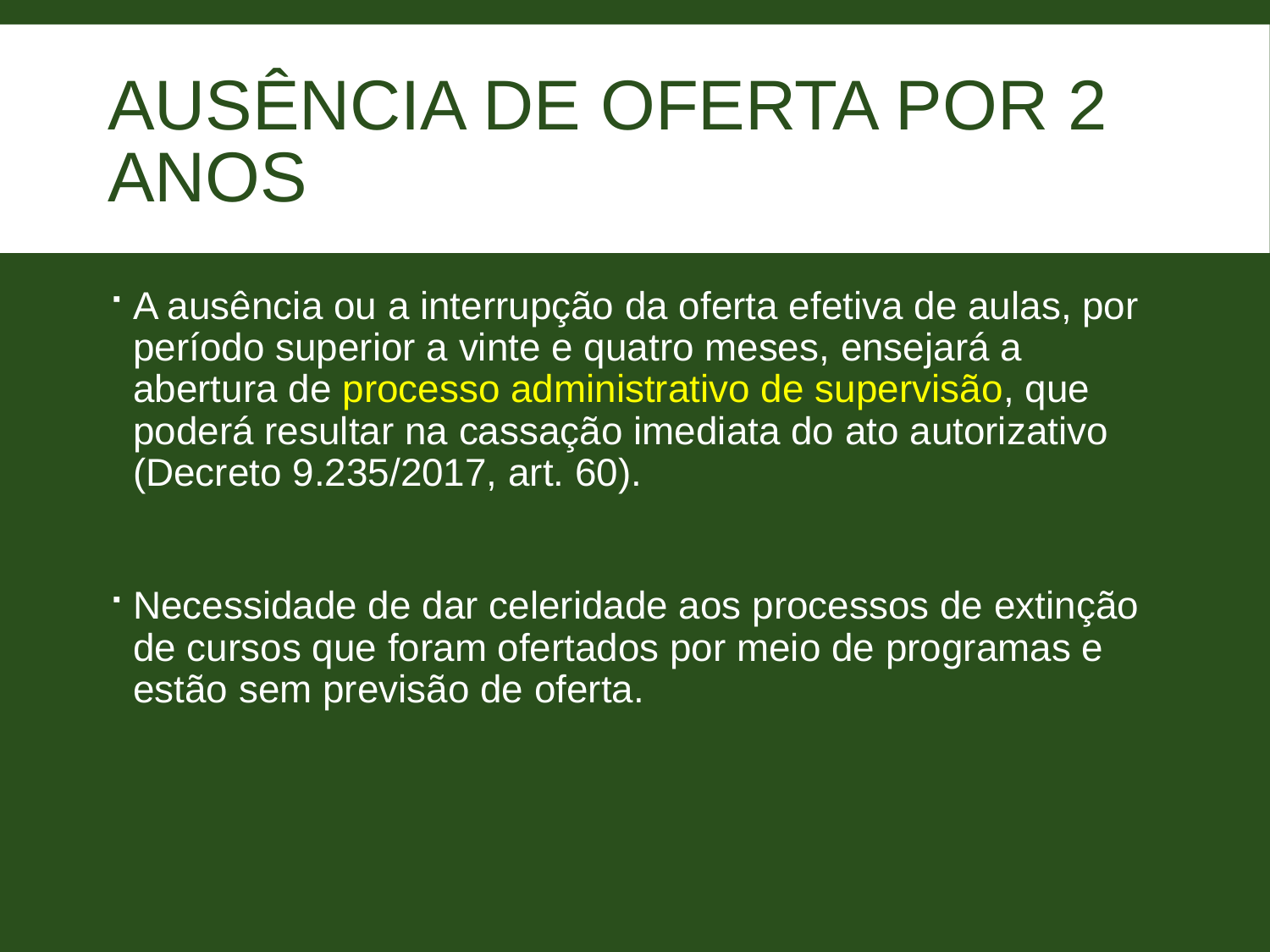

# Ausência de Oferta por 2 anos
A ausência ou a interrupção da oferta efetiva de aulas, por período superior a vinte e quatro meses, ensejará a abertura de processo administrativo de supervisão, que poderá resultar na cassação imediata do ato autorizativo (Decreto 9.235/2017, art. 60).

Necessidade de dar celeridade aos processos de extinção de cursos que foram ofertados por meio de programas e estão sem previsão de oferta.